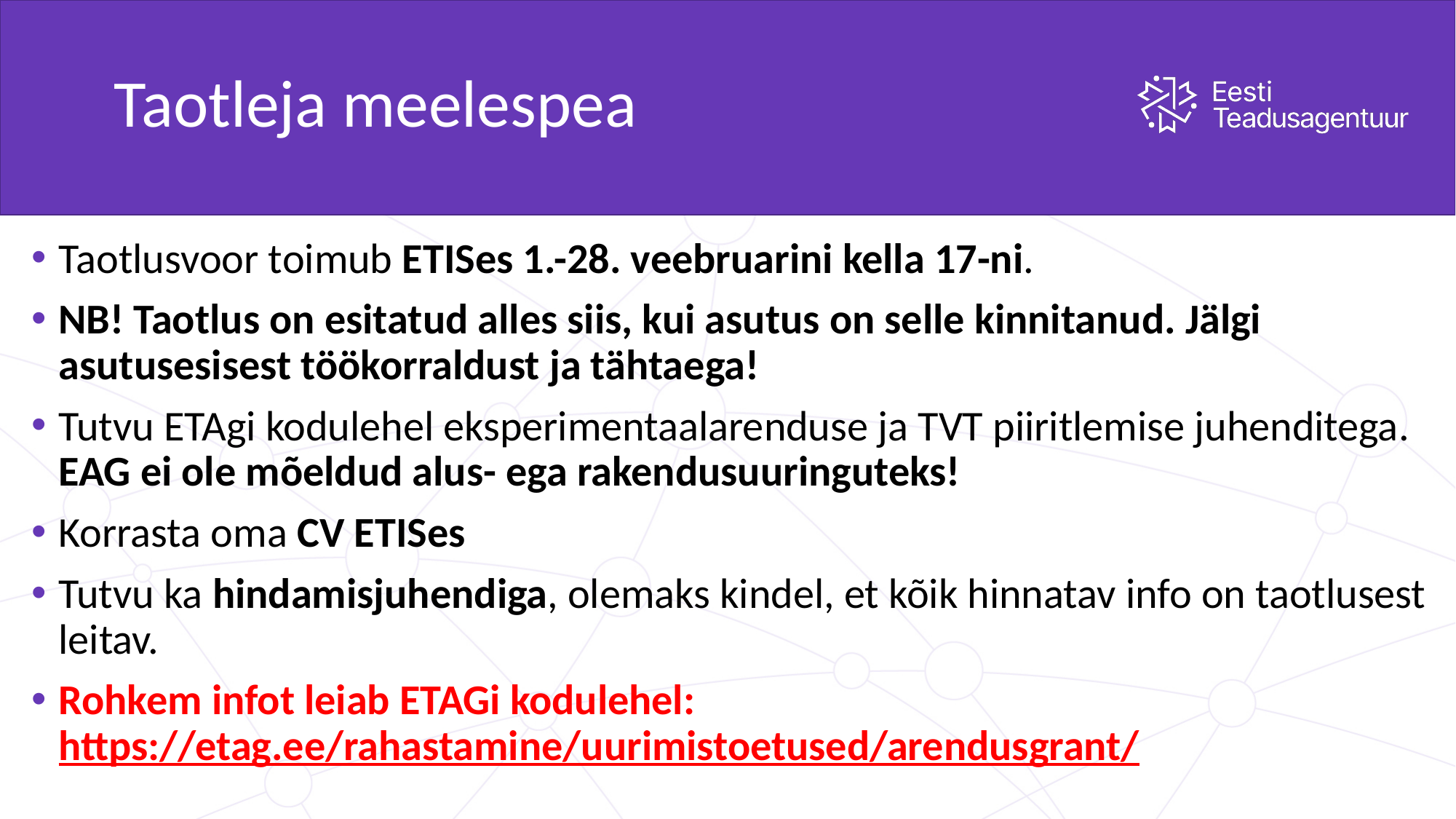

# Taotleja meelespea
Taotlusvoor toimub ETISes 1.-28. veebruarini kella 17-ni.
NB! Taotlus on esitatud alles siis, kui asutus on selle kinnitanud. Jälgi asutusesisest töökorraldust ja tähtaega!
Tutvu ETAgi kodulehel eksperimentaalarenduse ja TVT piiritlemise juhenditega. EAG ei ole mõeldud alus- ega rakendusuuringuteks!
Korrasta oma CV ETISes
Tutvu ka hindamisjuhendiga, olemaks kindel, et kõik hinnatav info on taotlusest leitav.
Rohkem infot leiab ETAGi kodulehel: https://etag.ee/rahastamine/uurimistoetused/arendusgrant/